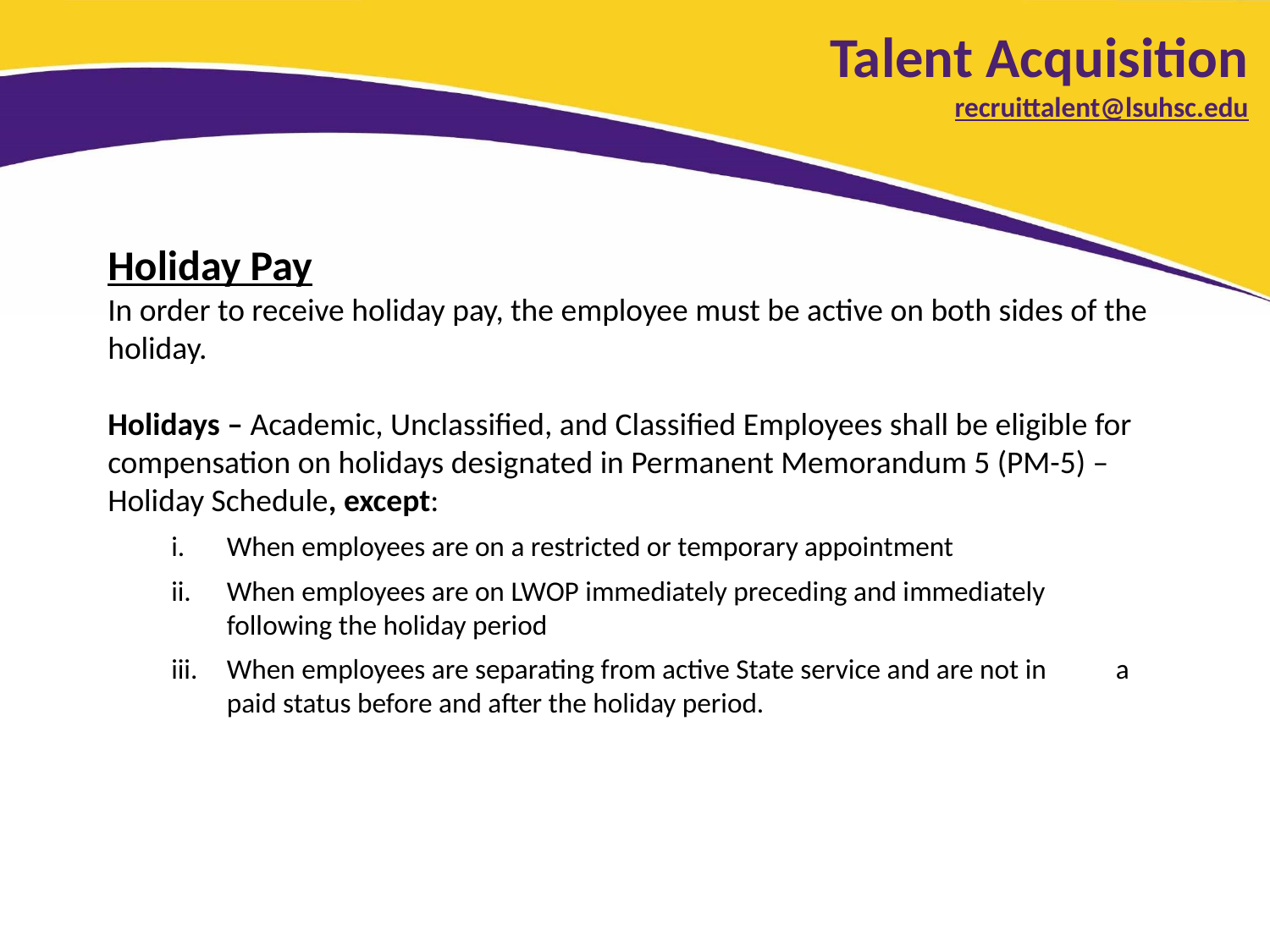

# Talent Acquisition recruittalent@lsuhsc.edu
Holiday Pay
In order to receive holiday pay, the employee must be active on both sides of the holiday.

Holidays – Academic, Unclassified, and Classified Employees shall be eligible for compensation on holidays designated in Permanent Memorandum 5 (PM-5) – Holiday Schedule, except:
When employees are on a restricted or temporary appointment
When employees are on LWOP immediately preceding and immediately 	following the holiday period
When employees are separating from active State service and are not in 	a paid status before and after the holiday period.